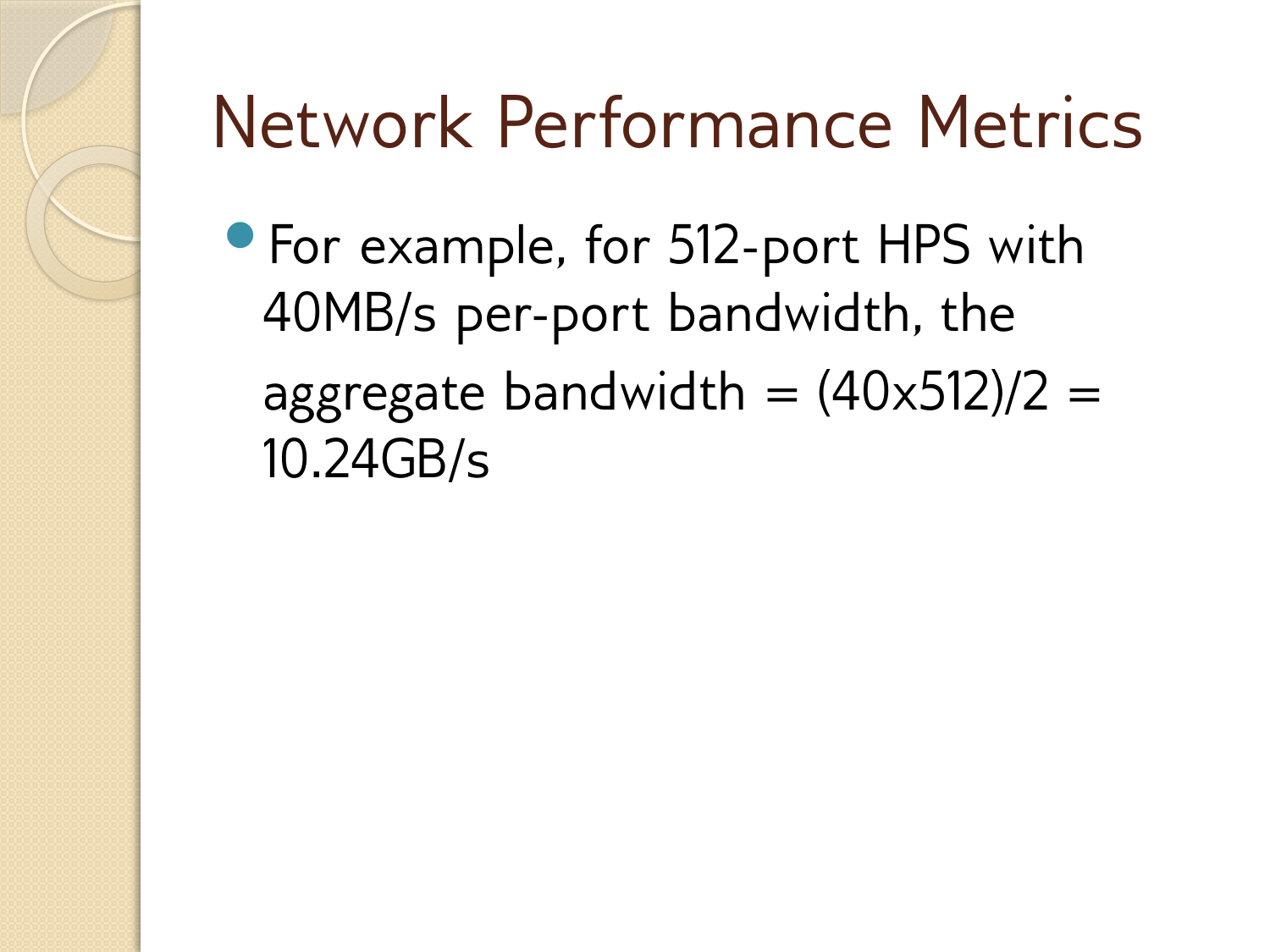

# Network Performance Metrics
For example, for 512-port HPS with 40MB/s per-port bandwidth, the
	aggregate bandwidth = (40x512)/2 = 10.24GB/s